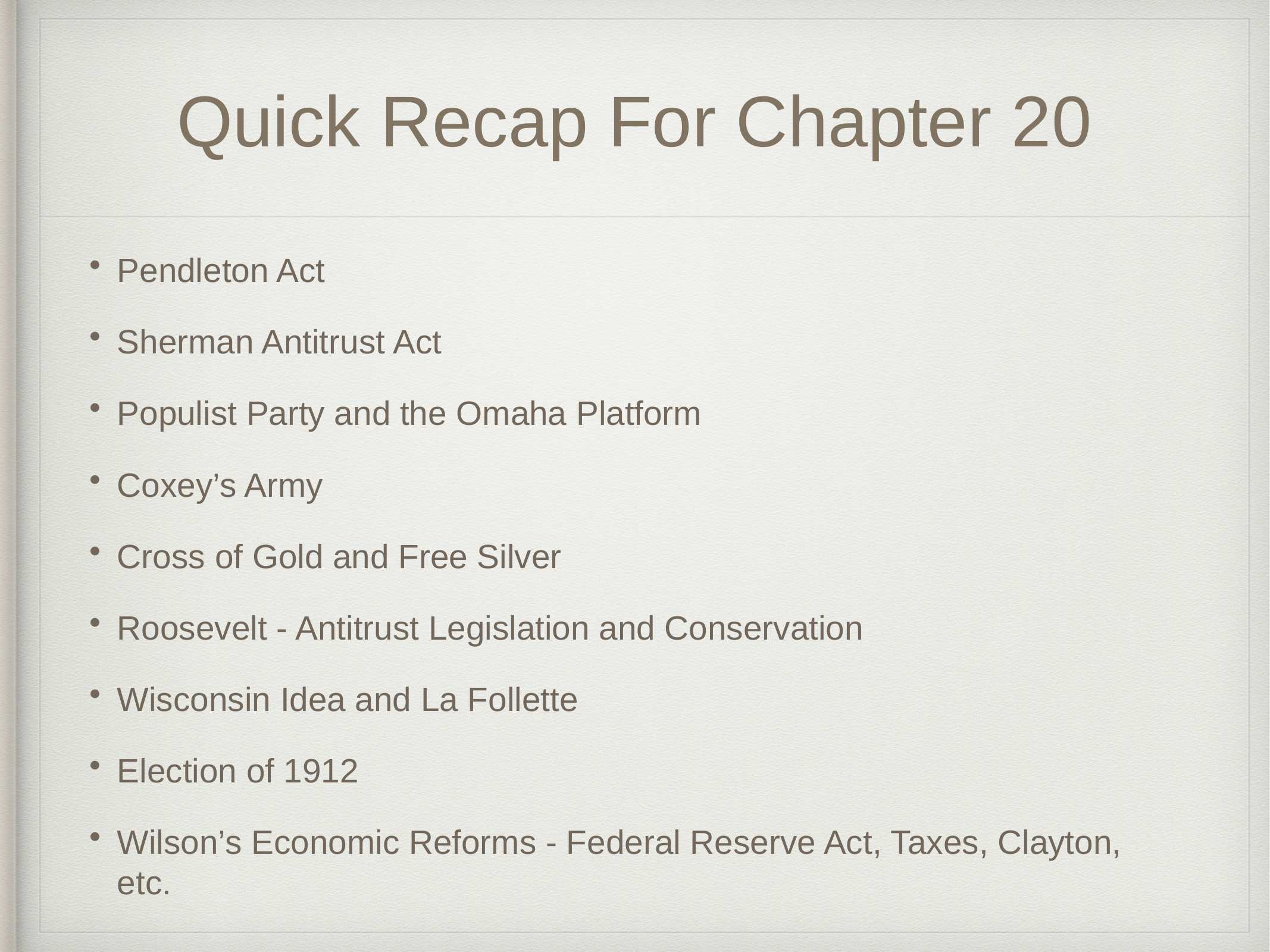

# Quick Recap For Chapter 20
Pendleton Act
Sherman Antitrust Act
Populist Party and the Omaha Platform
Coxey’s Army
Cross of Gold and Free Silver
Roosevelt - Antitrust Legislation and Conservation
Wisconsin Idea and La Follette
Election of 1912
Wilson’s Economic Reforms - Federal Reserve Act, Taxes, Clayton, etc.